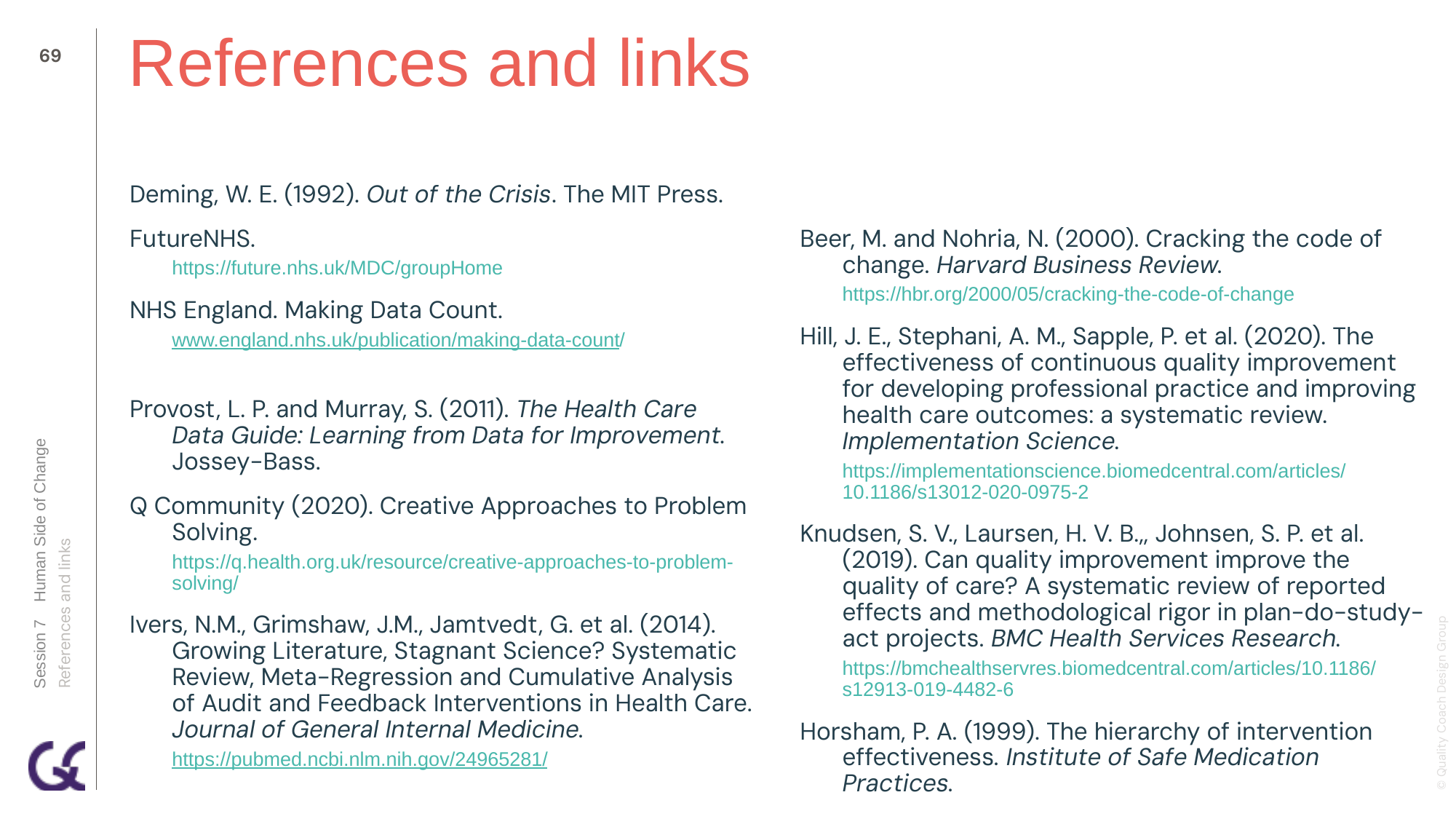

69
# References and links
Deming, W. E. (1992). Out of the Crisis. The MIT Press.
FutureNHS.
https://future.nhs.uk/MDC/groupHome
NHS England. Making Data Count.
www.england.nhs.uk/publication/making-data-count/

​Provost, L. P. and Murray, S. (2011). The Health Care Data Guide: Learning from Data for Improvement. Jossey-Bass.
Q Community (2020). Creative Approaches to Problem Solving.
https://q.health.org.uk/resource/creative-approaches-to-problem-solving/
Ivers, N.M., Grimshaw, J.M., Jamtvedt, G. et al. (2014). Growing Literature, Stagnant Science? Systematic Review, Meta-Regression and Cumulative Analysis of Audit and Feedback Interventions in Health Care. Journal of General Internal Medicine.
https://pubmed.ncbi.nlm.nih.gov/24965281/

Beer, M. and Nohria, N. (2000). Cracking the code of change. Harvard Business Review.
https://hbr.org/2000/05/cracking-the-code-of-change
Hill, J. E., Stephani, A. M., Sapple, P. et al. (2020). The effectiveness of continuous quality improvement for developing professional practice and improving health care outcomes: a systematic review. Implementation Science.
https://implementationscience.biomedcentral.com/articles/10.1186/s13012-020-0975-2
Knudsen, S. V., Laursen, H. V. B.,, Johnsen, S. P. et al. (2019). Can quality improvement improve the quality of care? A systematic review of reported effects and methodological rigor in plan-do-study-act projects. BMC Health Services Research.
https://bmchealthservres.biomedcentral.com/articles/10.1186/s12913-019-4482-6
Horsham, P. A. (1999). The hierarchy of intervention effectiveness. Institute of Safe Medication Practices.

Session 7    Human Side of Change
References and links